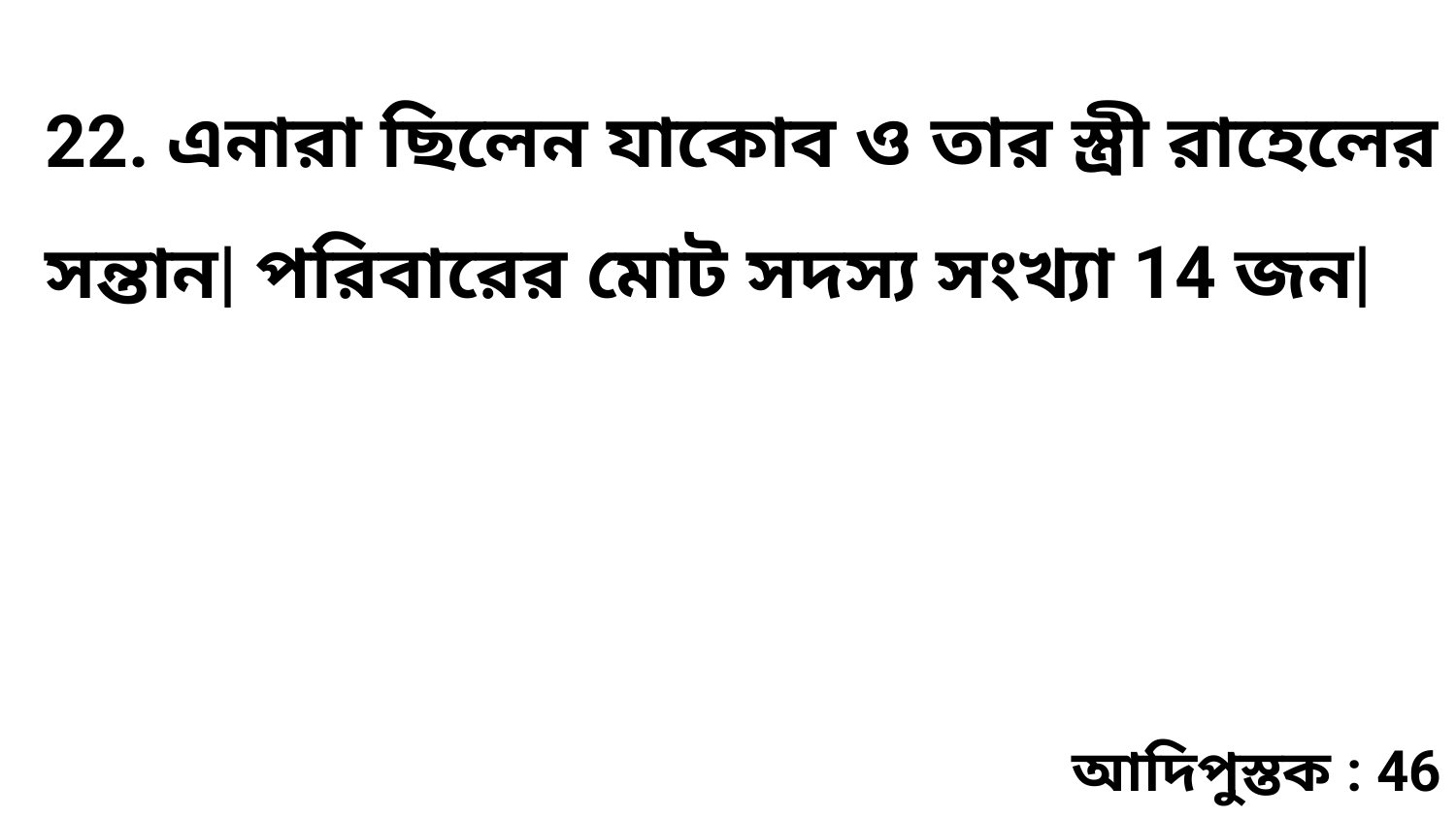

22. এনারা ছিলেন যাকোব ও তার স্ত্রী রাহেলের সন্তান| পরিবারের মোট সদস্য সংখ্যা 14 জন|
আদিপুস্তক : 46